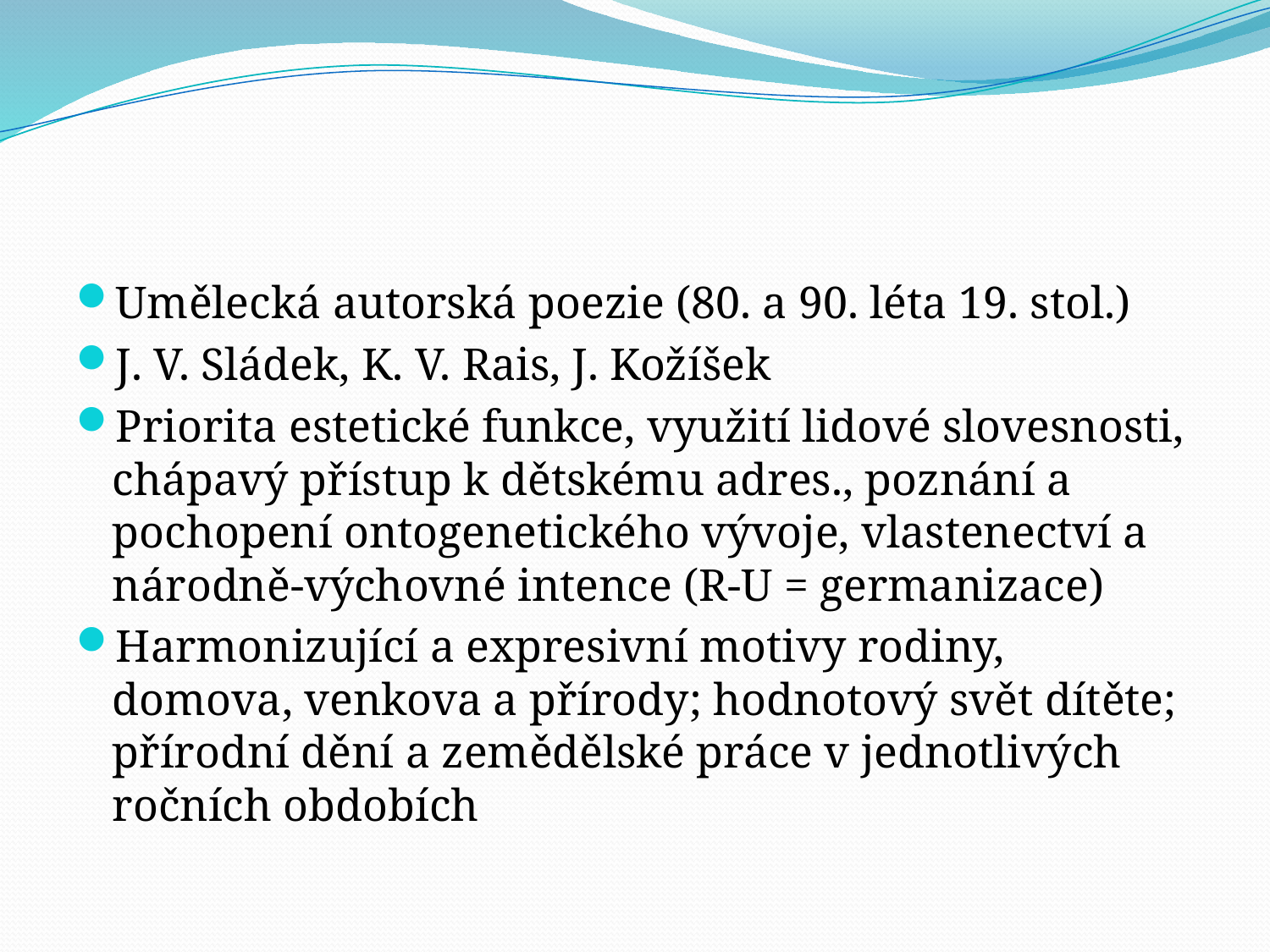

#
Umělecká autorská poezie (80. a 90. léta 19. stol.)
J. V. Sládek, K. V. Rais, J. Kožíšek
Priorita estetické funkce, využití lidové slovesnosti, chápavý přístup k dětskému adres., poznání a pochopení ontogenetického vývoje, vlastenectví a národně-výchovné intence (R-U = germanizace)
Harmonizující a expresivní motivy rodiny, domova, venkova a přírody; hodnotový svět dítěte; přírodní dění a zemědělské práce v jednotlivých ročních obdobích